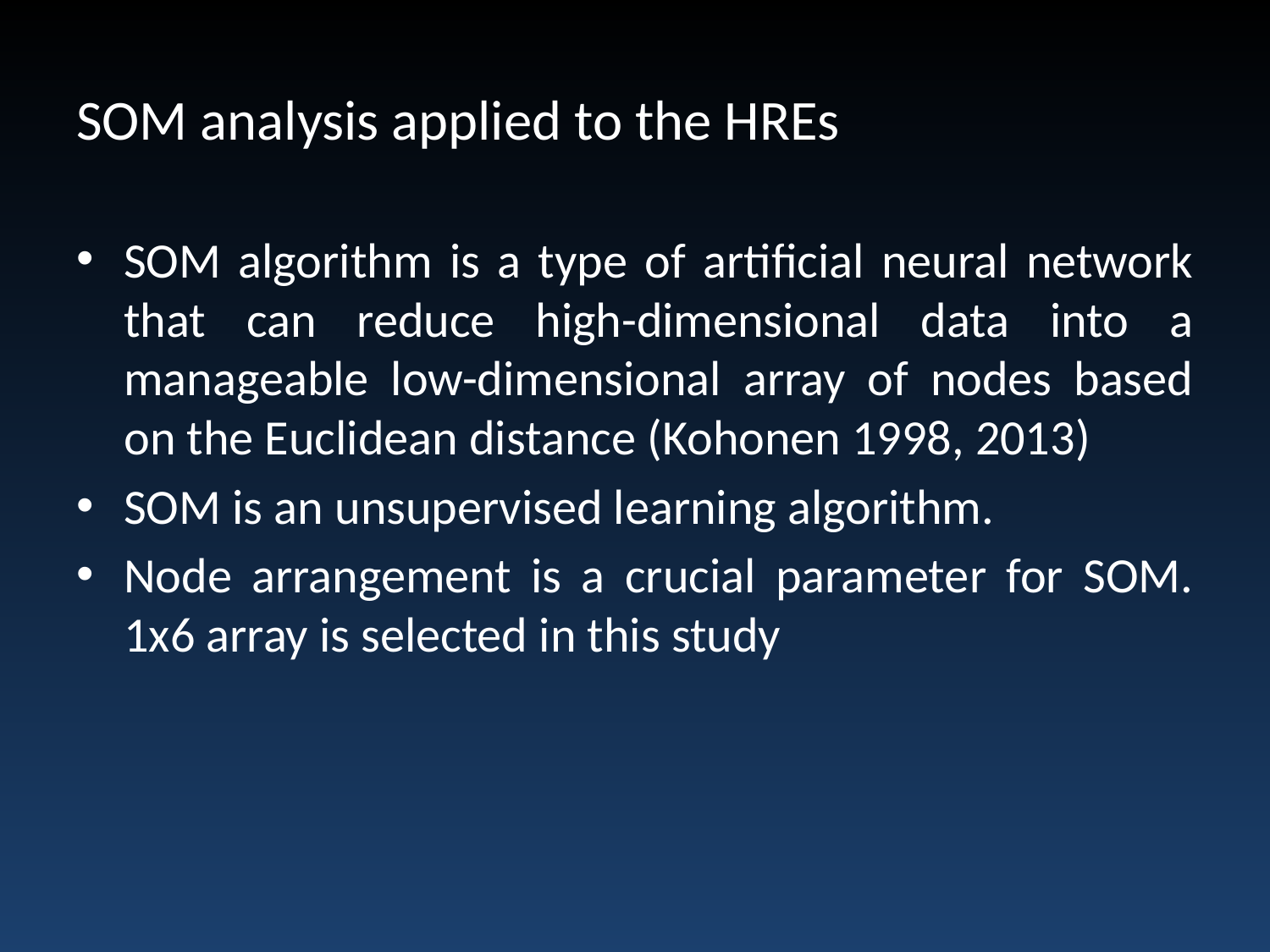

# SOM analysis applied to the HREs
SOM algorithm is a type of artificial neural network that can reduce high-dimensional data into a manageable low-dimensional array of nodes based on the Euclidean distance (Kohonen 1998, 2013)
SOM is an unsupervised learning algorithm.
Node arrangement is a crucial parameter for SOM. 1x6 array is selected in this study